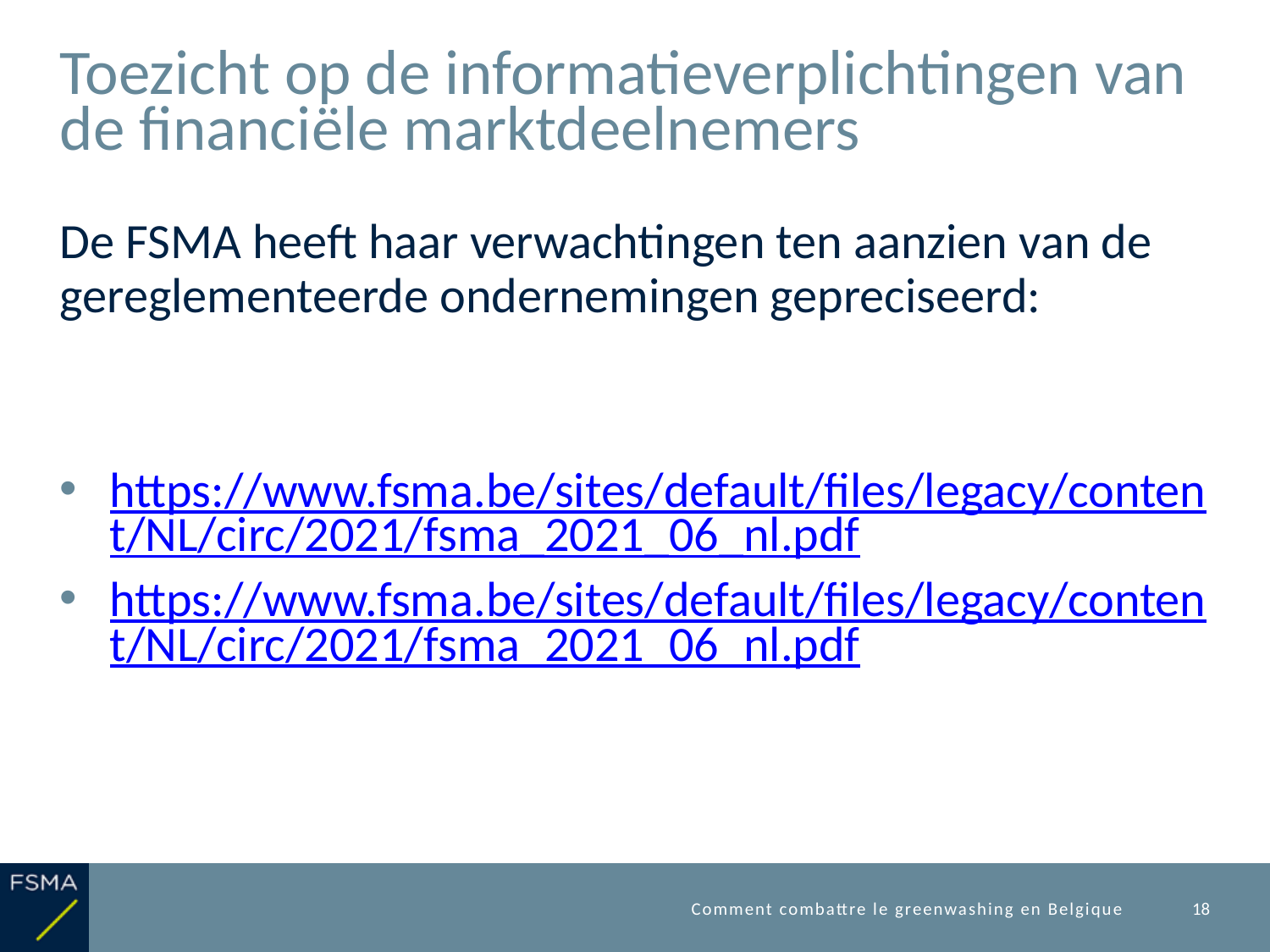

# Toezicht op de informatieverplichtingen van de financiële marktdeelnemers
De FSMA heeft haar verwachtingen ten aanzien van de gereglementeerde ondernemingen gepreciseerd:

https://www.fsma.be/sites/default/files/legacy/content/NL/circ/2021/fsma_2021_06_nl.pdf
https://www.fsma.be/sites/default/files/legacy/content/NL/circ/2021/fsma_2021_06_nl.pdf
Comment combattre le greenwashing en Belgique
18